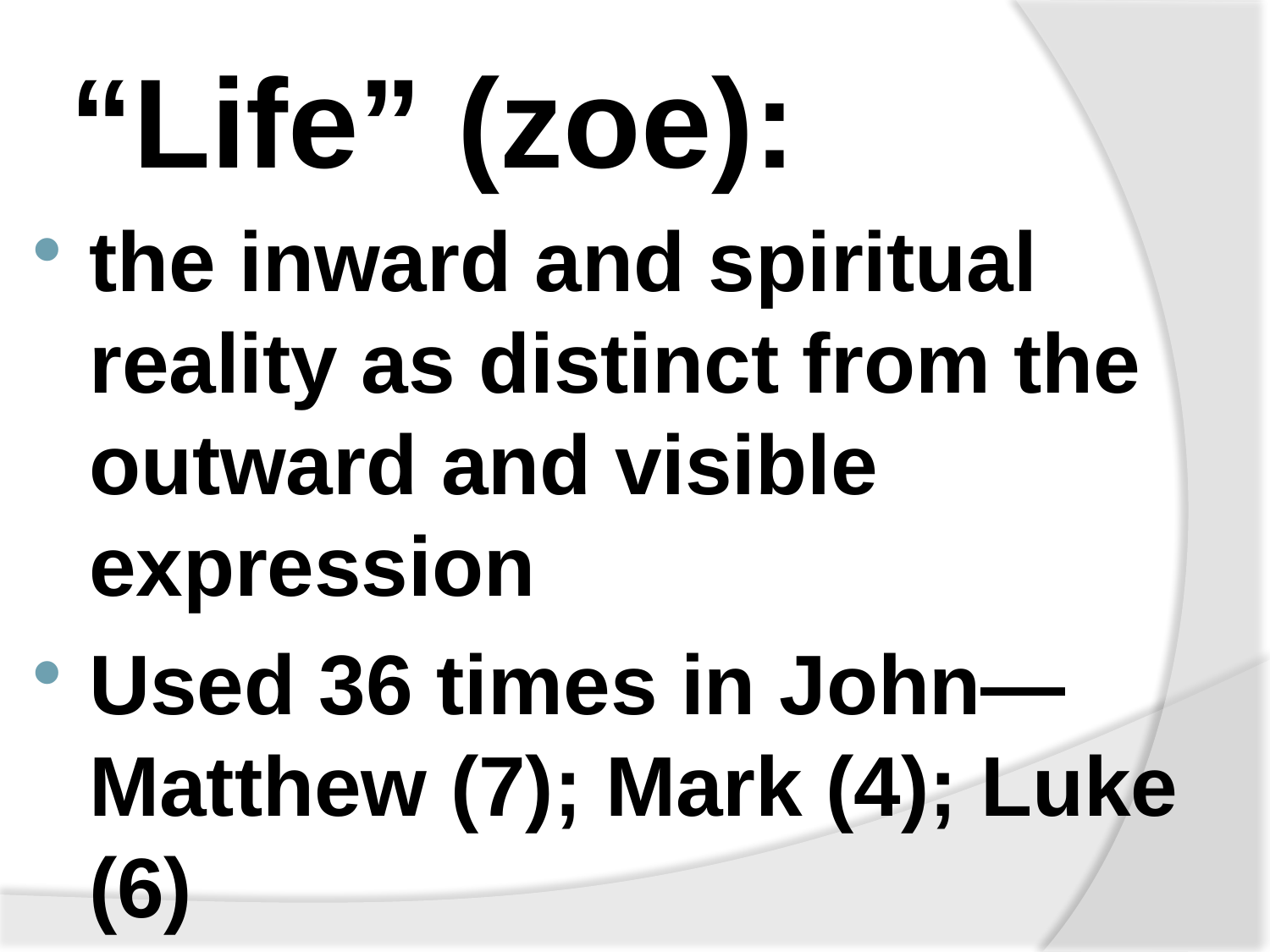

# “Life” (zoe):
the inward and spiritual reality as distinct from the outward and visible expression
Used 36 times in John—Matthew (7); Mark (4); Luke (6)